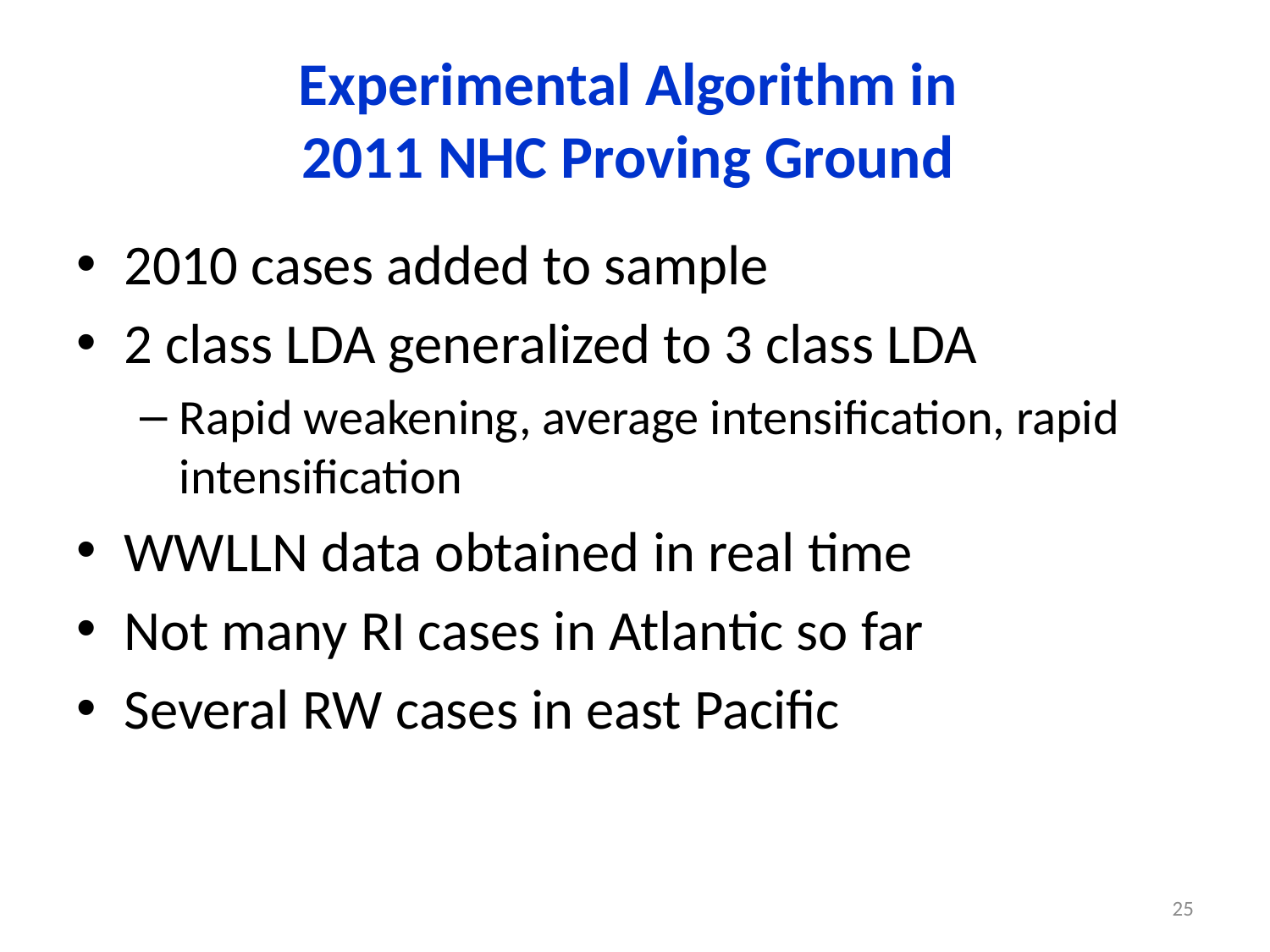

# Experimental Algorithm in 2011 NHC Proving Ground
2010 cases added to sample
2 class LDA generalized to 3 class LDA
Rapid weakening, average intensification, rapid intensification
WWLLN data obtained in real time
Not many RI cases in Atlantic so far
Several RW cases in east Pacific
25